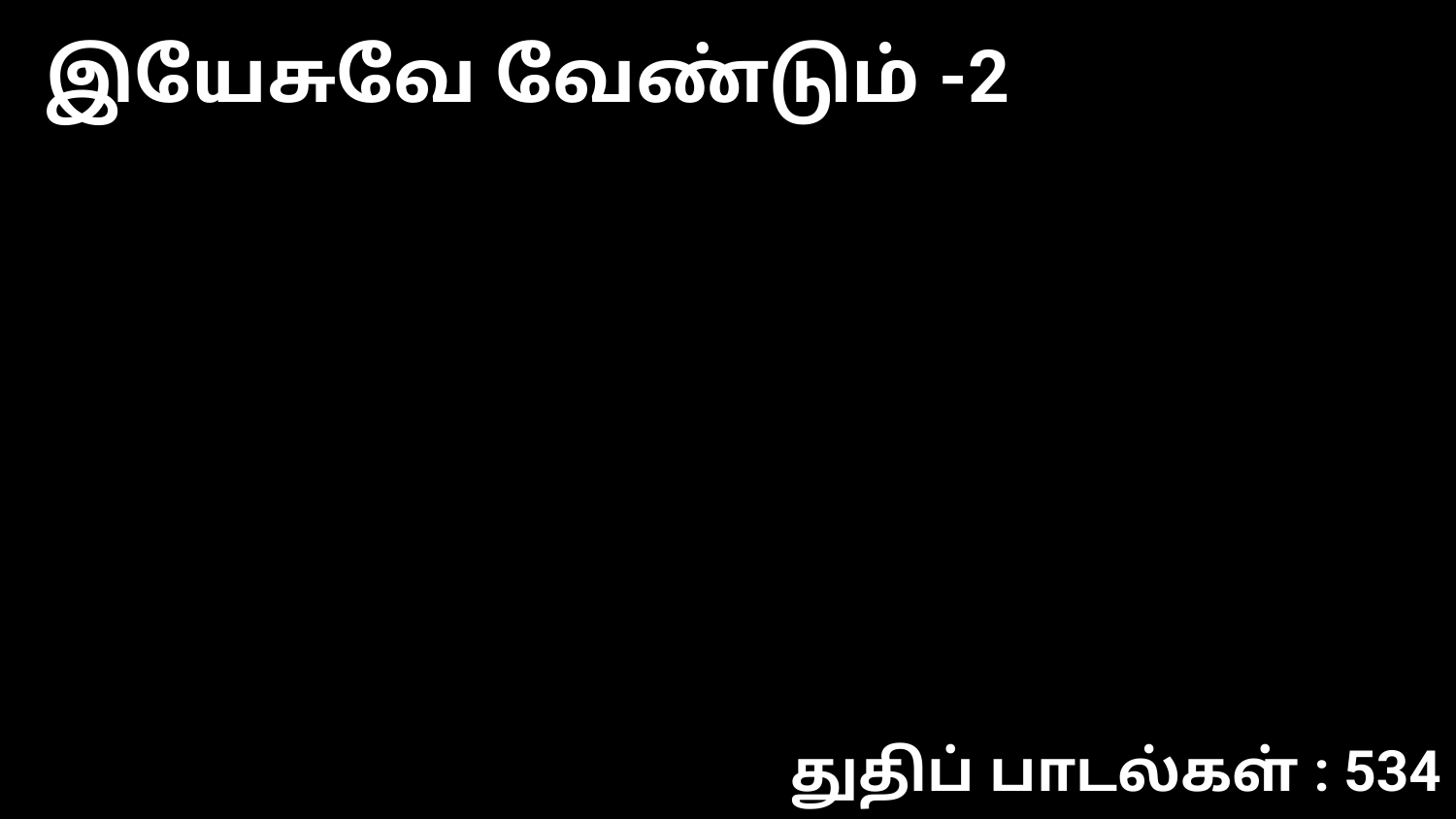

இயேசுவே வேண்டும் -2
துதிப் பாடல்கள் : 534